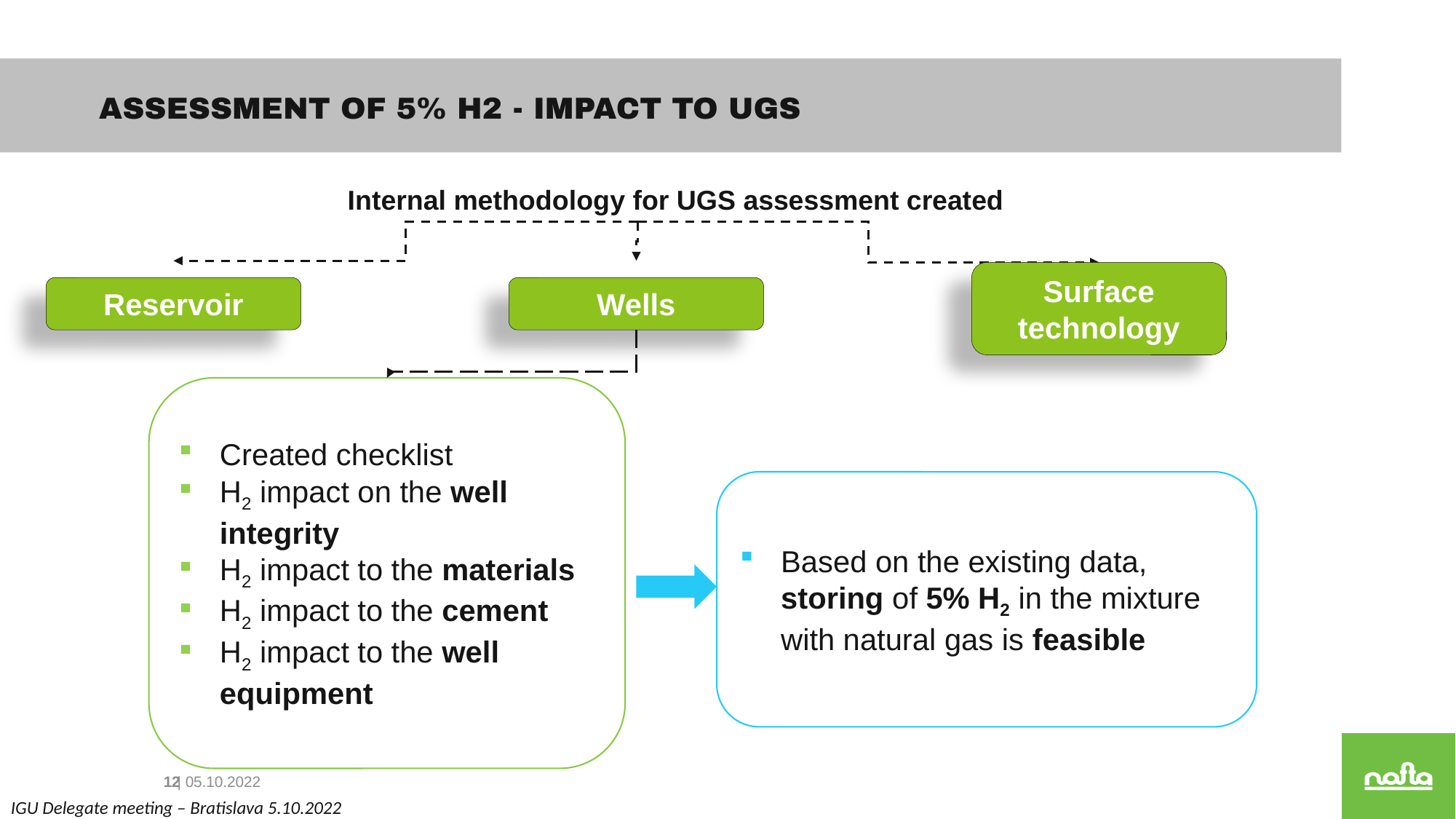

Assessment of 5% H2 - Impact to UGS
Internal methodology for UGS assessment created
Reservoir
Wells
Surface technology
Created checklist
H2 impact on the well integrity
H2 impact to the materials
H2 impact to the cement
H2 impact to the well equipment
Based on the existing data, storing of 5% H2 in the mixture with natural gas is feasible

12
| 05.10.2022
IGU Delegate meeting – Bratislava 5.10.2022